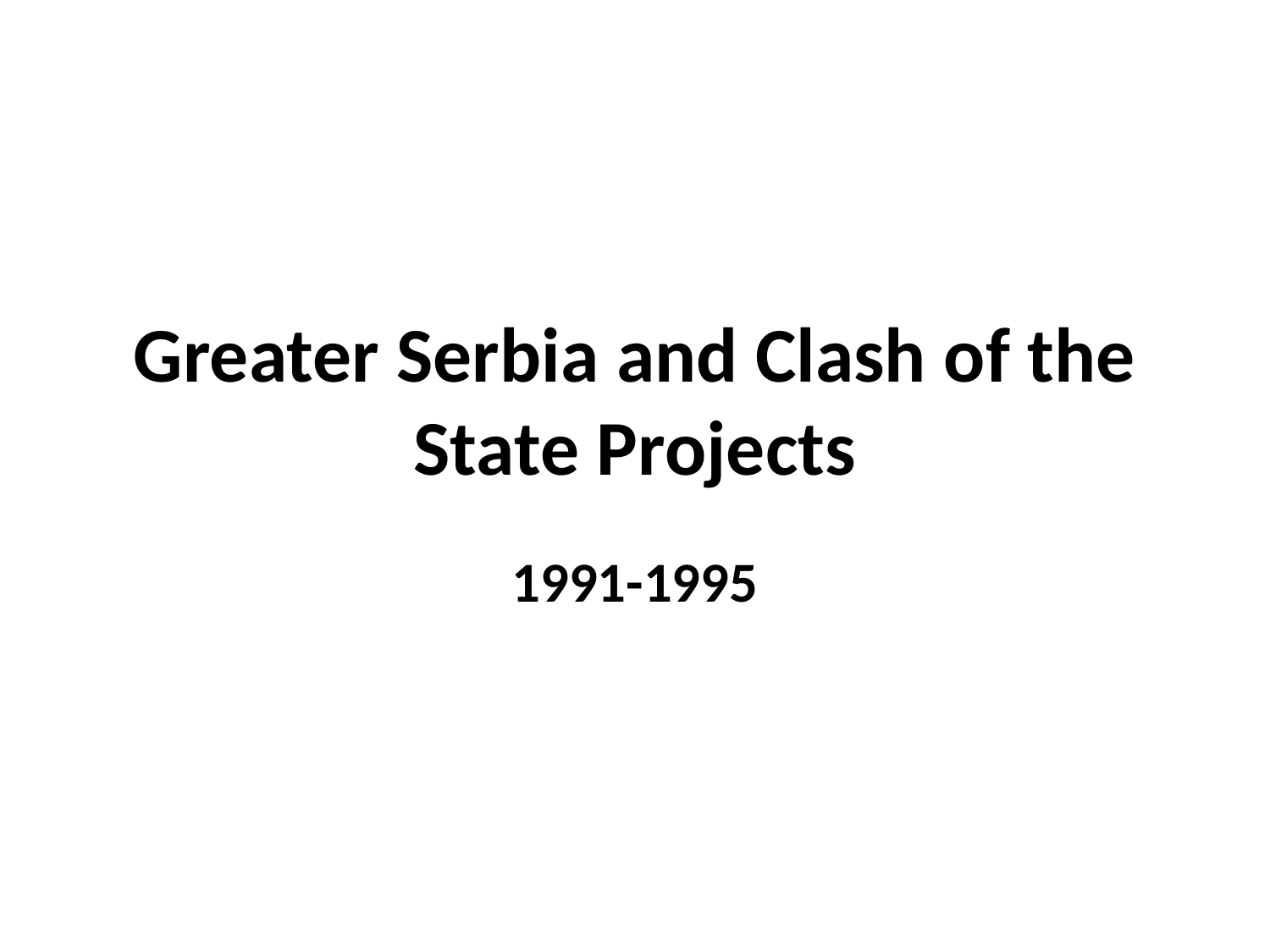

# Greater Serbia and Clash of the State Projects
1991-1995